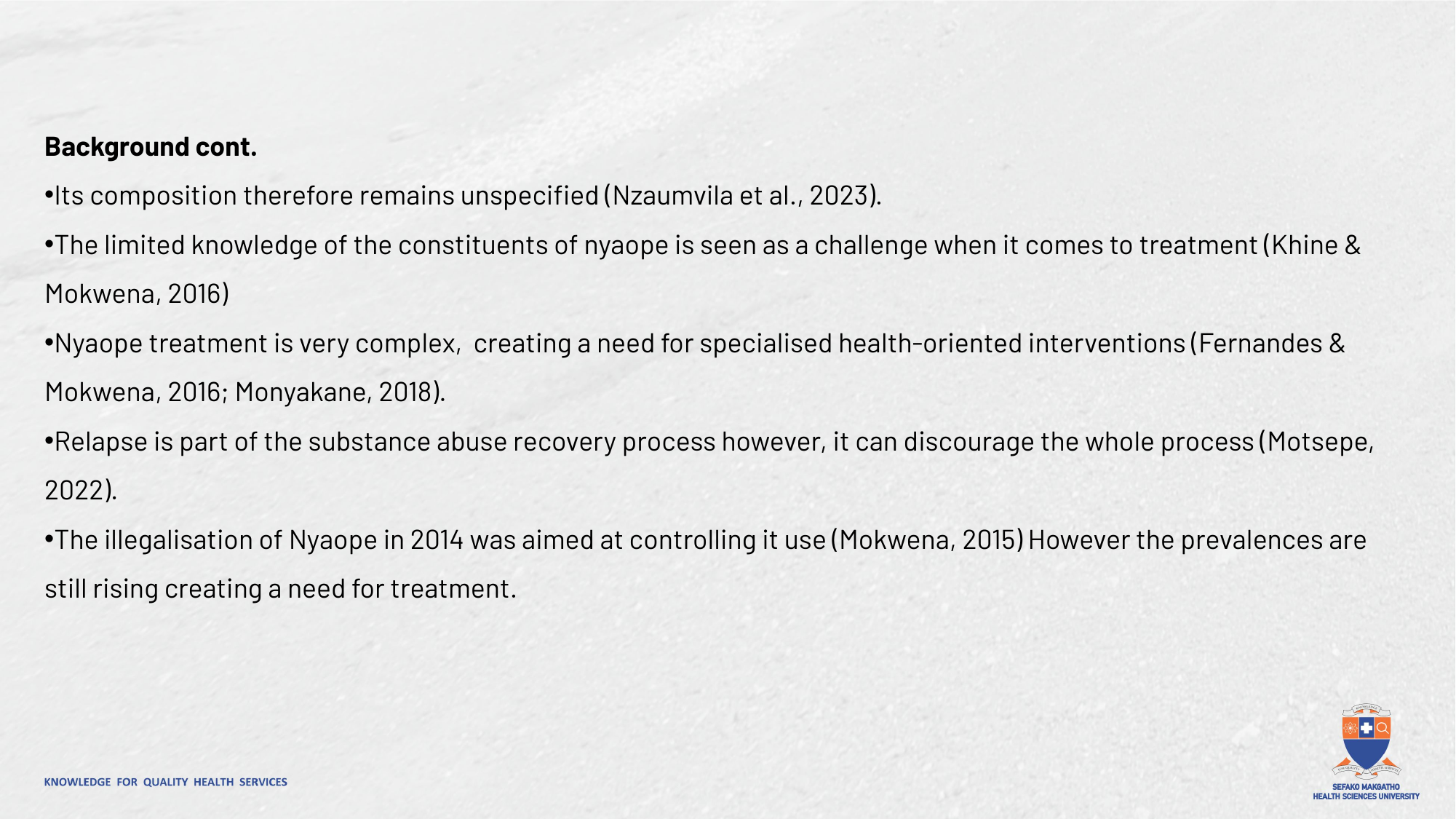

Background cont.
Its composition therefore remains unspecified (Nzaumvila et al., 2023).
The limited knowledge of the constituents of nyaope is seen as a challenge when it comes to treatment (Khine & Mokwena, 2016)
Nyaope treatment is very complex,  creating a need for specialised health-oriented interventions (Fernandes & Mokwena, 2016; Monyakane, 2018).
Relapse is part of the substance abuse recovery process however, it can discourage the whole process (Motsepe, 2022).
The illegalisation of Nyaope in 2014 was aimed at controlling it use (Mokwena, 2015) However the prevalences are still rising creating a need for treatment.